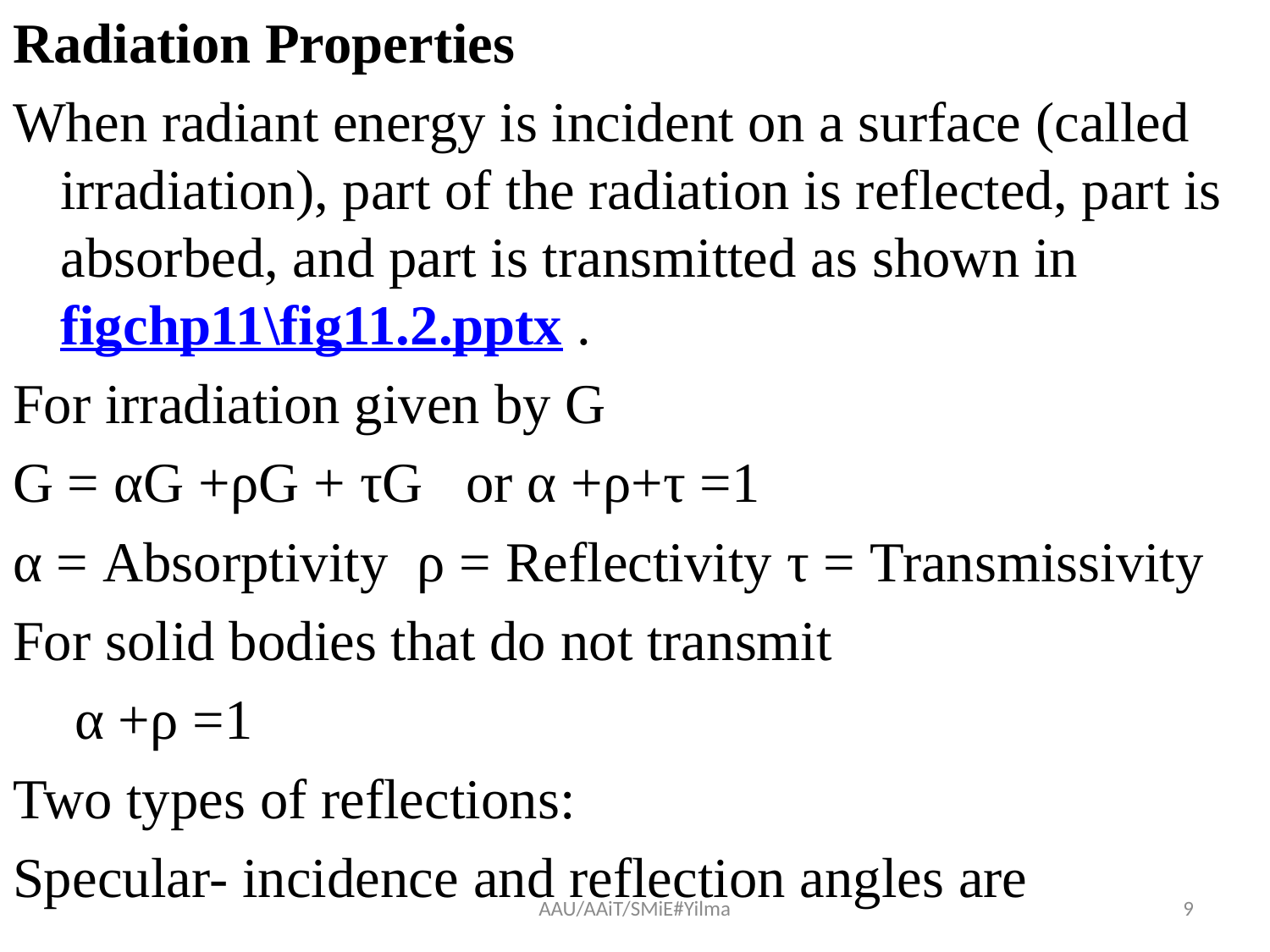

#
Radiation Properties
When radiant energy is incident on a surface (called irradiation), part of the radiation is reflected, part is absorbed, and part is transmitted as shown in figchp11\fig11.2.pptx .
For irradiation given by G
G = αG +ρG + τG   or α +ρ+τ =1
α = Absorptivity  ρ = Reflectivity τ = Transmissivity
For solid bodies that do not transmit
	 α +ρ =1
Two types of reflections:
Specular- incidence and reflection angles are
AAU/AAiT/SMiE#Yilma
9